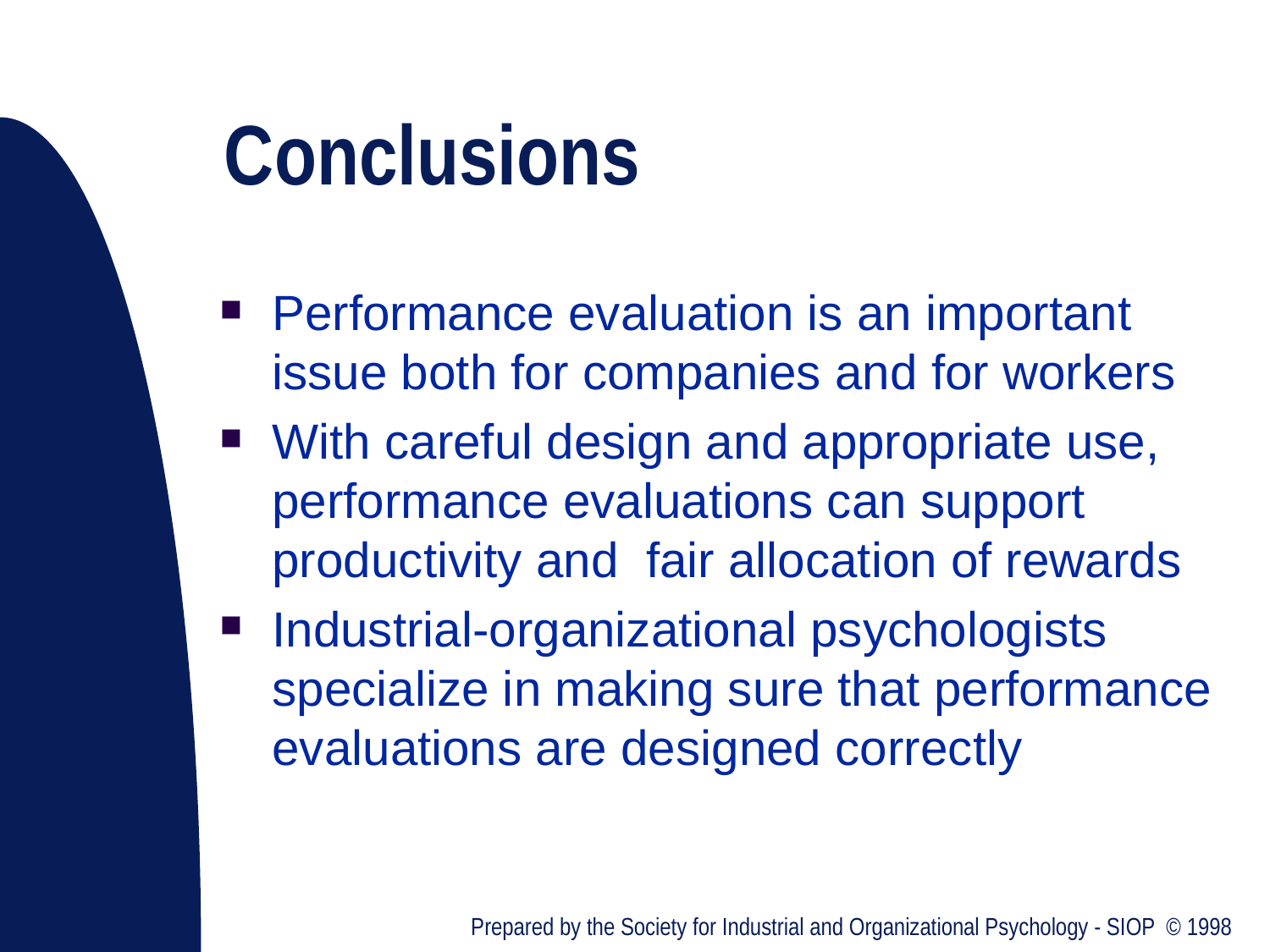

# Conclusions
Performance evaluation is an important issue both for companies and for workers
With careful design and appropriate use, performance evaluations can support productivity and  fair allocation of rewards
Industrial-organizational psychologists specialize in making sure that performance evaluations are designed correctly

Prepared by the Society for Industrial and Organizational Psychology - SIOP  © 1998